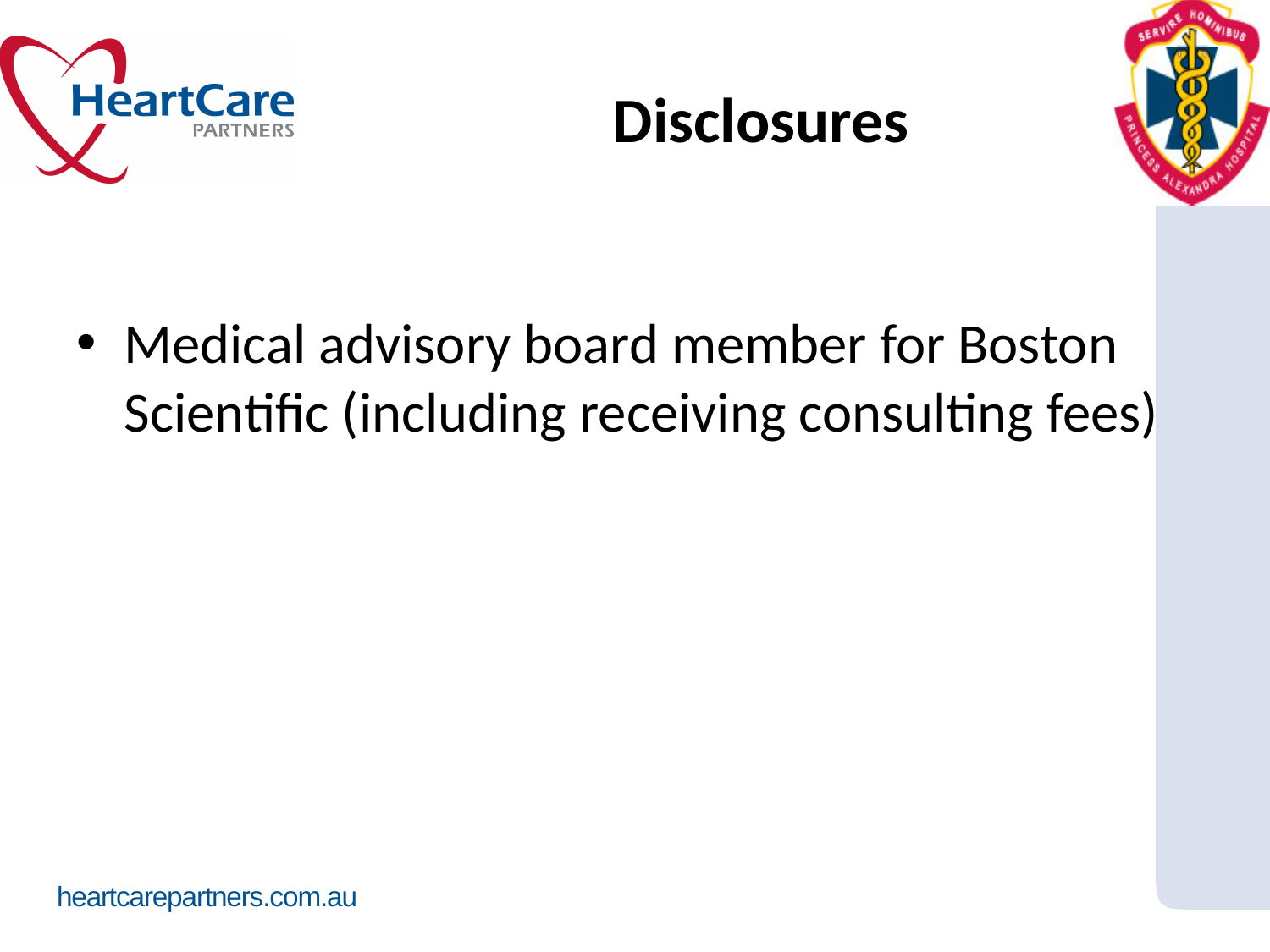

# Disclosures

Medical advisory board member for Boston Scientific (including receiving consulting fees)